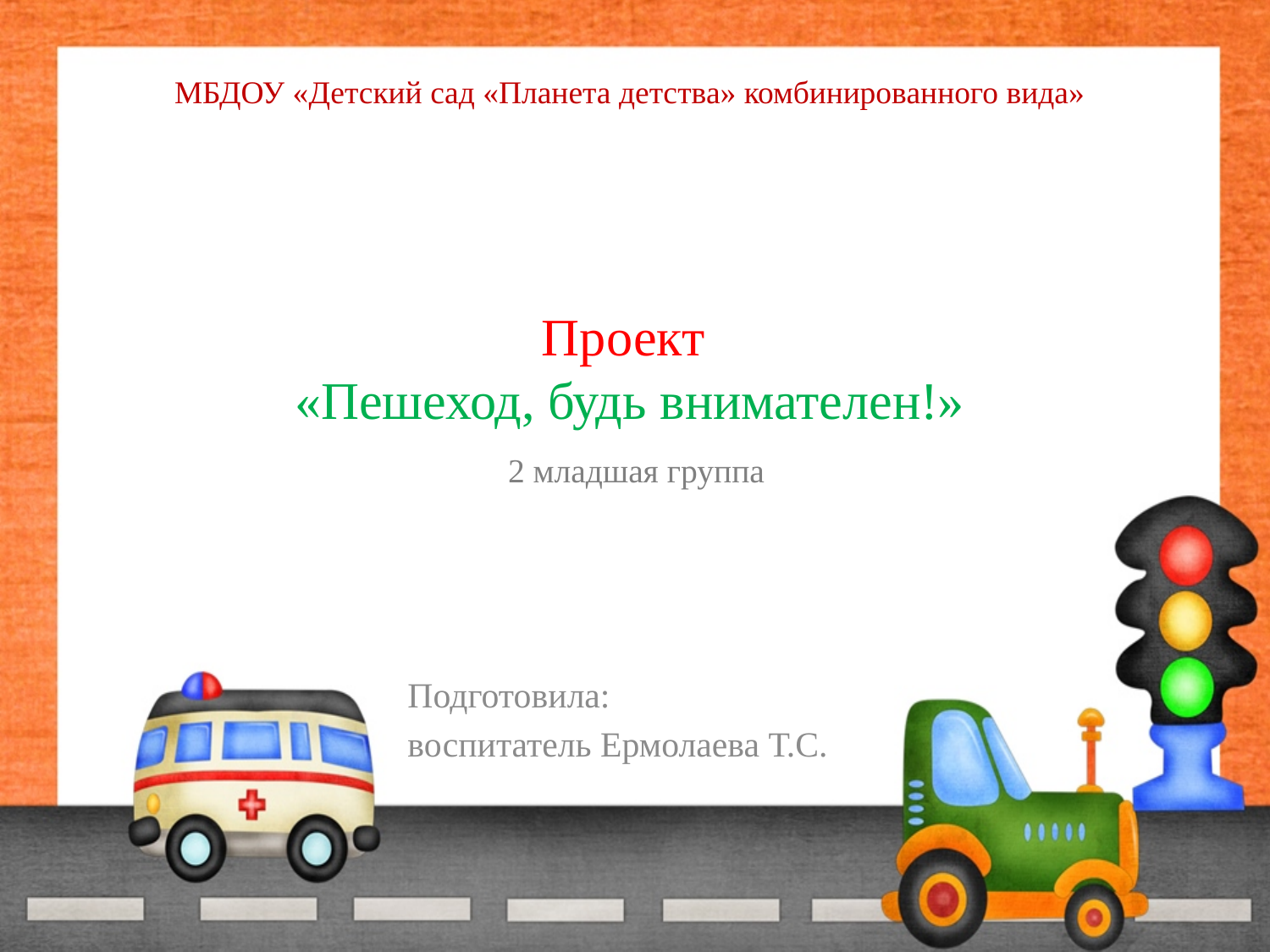

МБДОУ «Детский сад «Планета детства» комбинированного вида»
# Проект «Пешеход, будь внимателен!» 2 младшая группа
Подготовила:
воспитатель Ермолаева Т.С.